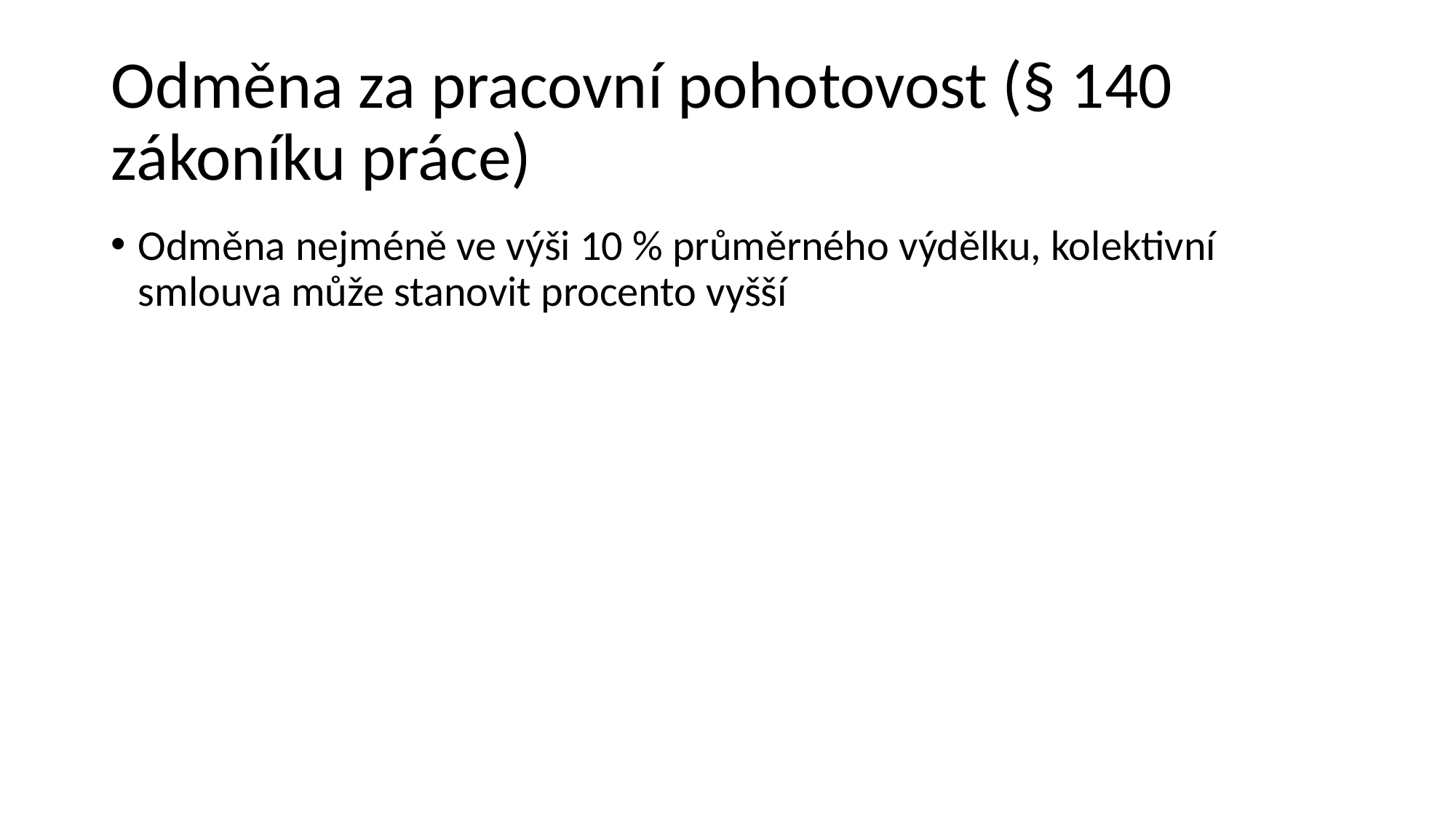

# Odměna za pracovní pohotovost (§ 140 zákoníku práce)
Odměna nejméně ve výši 10 % průměrného výdělku, kolektivní smlouva může stanovit procento vyšší